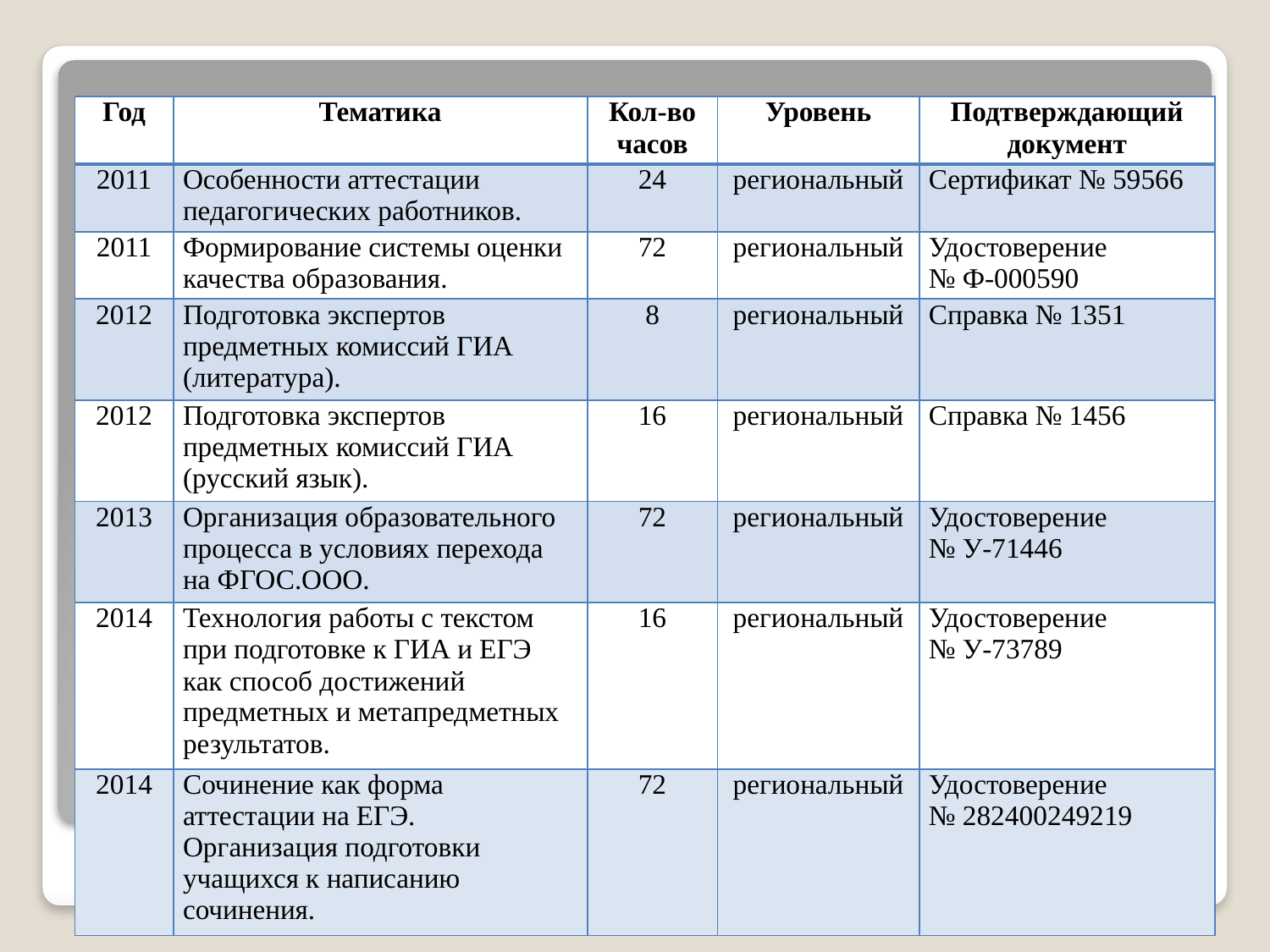

| Год | Тематика | Кол-во часов | Уровень | Подтверждающий документ |
| --- | --- | --- | --- | --- |
| 2011 | Особенности аттестации педагогических работников. | 24 | региональный | Сертификат № 59566 |
| 2011 | Формирование системы оценки качества образования. | 72 | региональный | Удостоверение № Ф-000590 |
| 2012 | Подготовка экспертов предметных комиссий ГИА (литература). | 8 | региональный | Справка № 1351 |
| 2012 | Подготовка экспертов предметных комиссий ГИА (русский язык). | 16 | региональный | Справка № 1456 |
| 2013 | Организация образовательного процесса в условиях перехода на ФГОС.ООО. | 72 | региональный | Удостоверение № У-71446 |
| 2014 | Технология работы с текстом при подготовке к ГИА и ЕГЭ как способ достижений предметных и метапредметных результатов. | 16 | региональный | Удостоверение № У-73789 |
| 2014 | Сочинение как форма аттестации на ЕГЭ. Организация подготовки учащихся к написанию сочинения. | 72 | региональный | Удостоверение № 282400249219 |
#